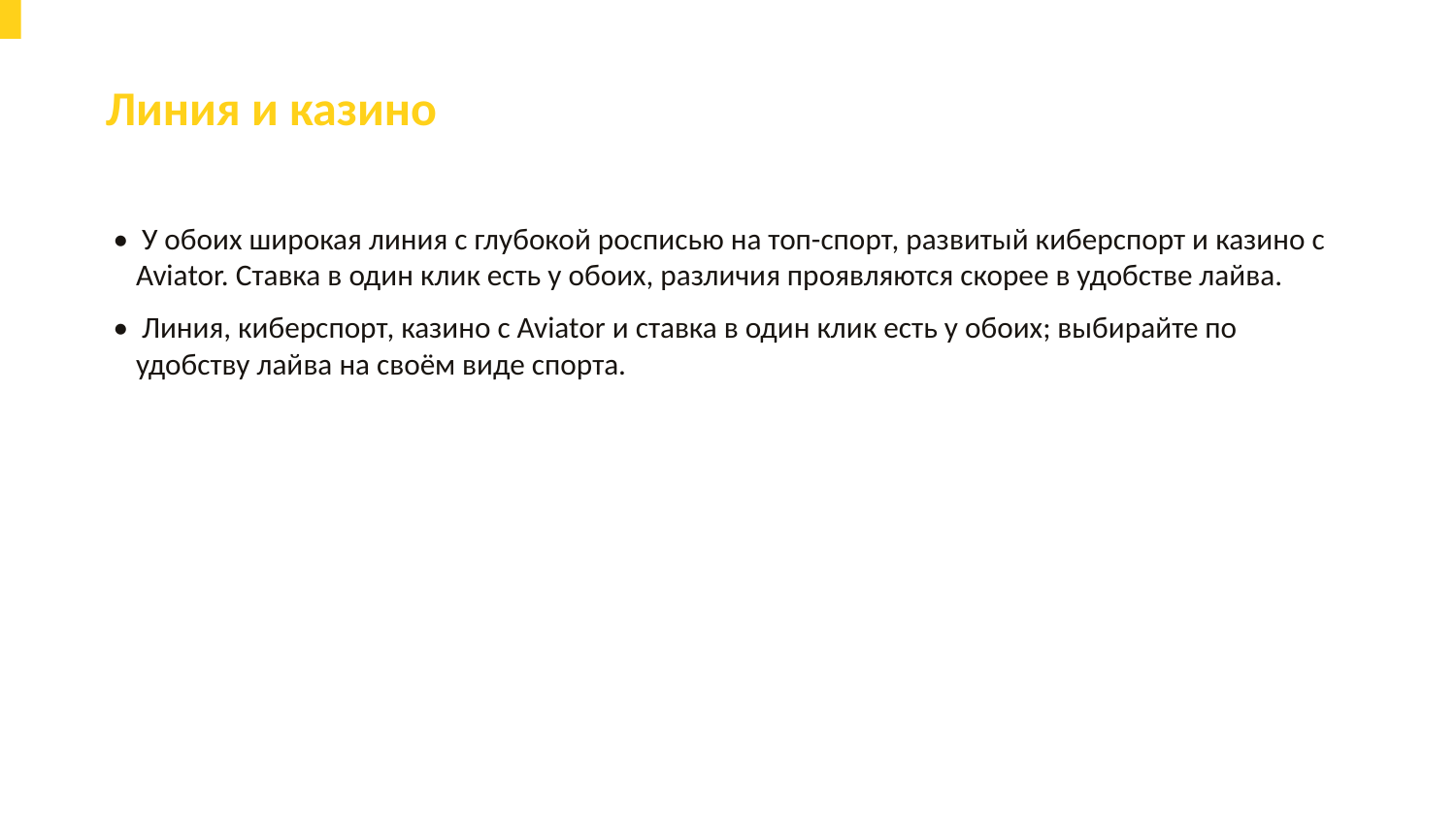

Линия и казино
•  У обоих широкая линия с глубокой росписью на топ-спорт, развитый киберспорт и казино с Aviator. Ставка в один клик есть у обоих, различия проявляются скорее в удобстве лайва.
•  Линия, киберспорт, казино с Aviator и ставка в один клик есть у обоих; выбирайте по удобству лайва на своём виде спорта.